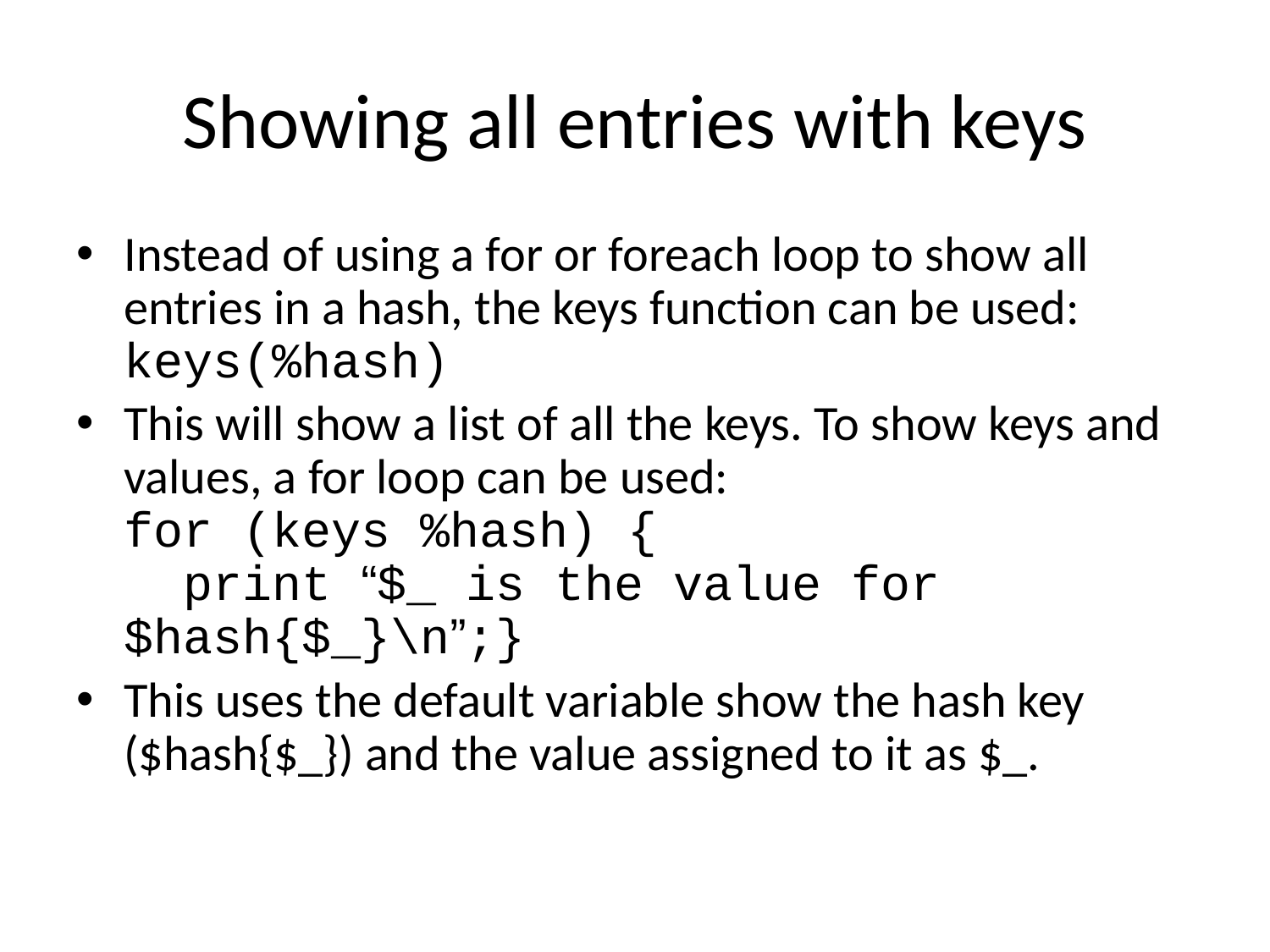

# Showing all entries with keys
Instead of using a for or foreach loop to show all entries in a hash, the keys function can be used:
keys(%hash)
This will show a list of all the keys. To show keys and values, a for loop can be used:
for (keys %hash) {
  print “$_ is the value for $hash{$_}\n”;}
This uses the default variable show the hash key ($hash{$_}) and the value assigned to it as $_.